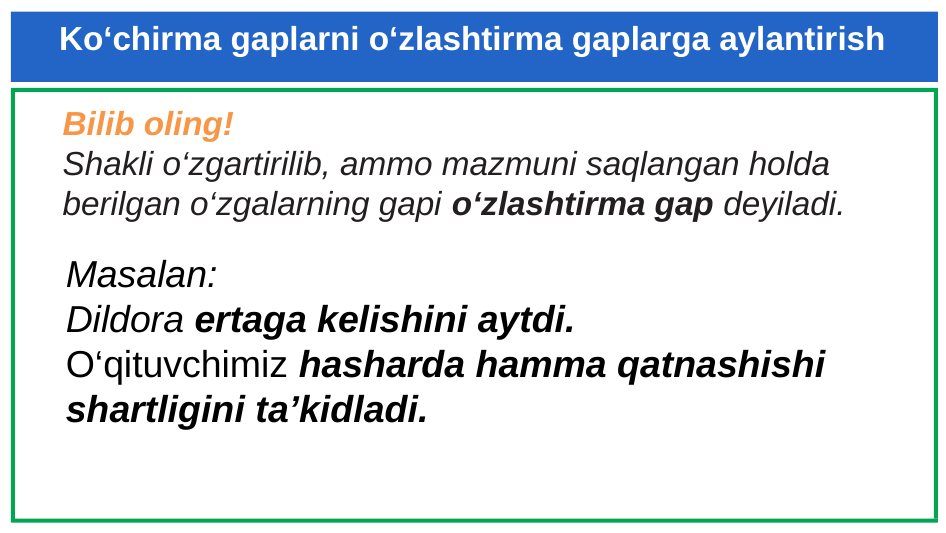

# Ko‘chirma gaplarni o‘zlashtirma gaplarga aylantirish
Bilib oling!
Shakli o‘zgartirilib, ammo mazmuni saqlangan holda berilgan o‘zgalarning gapi o‘zlashtirma gap deyiladi.

Masalan:
Dildora ertaga kelishini aytdi.
O‘qituvchimiz hasharda hamma qatnashishi shartligini ta’kidladi.